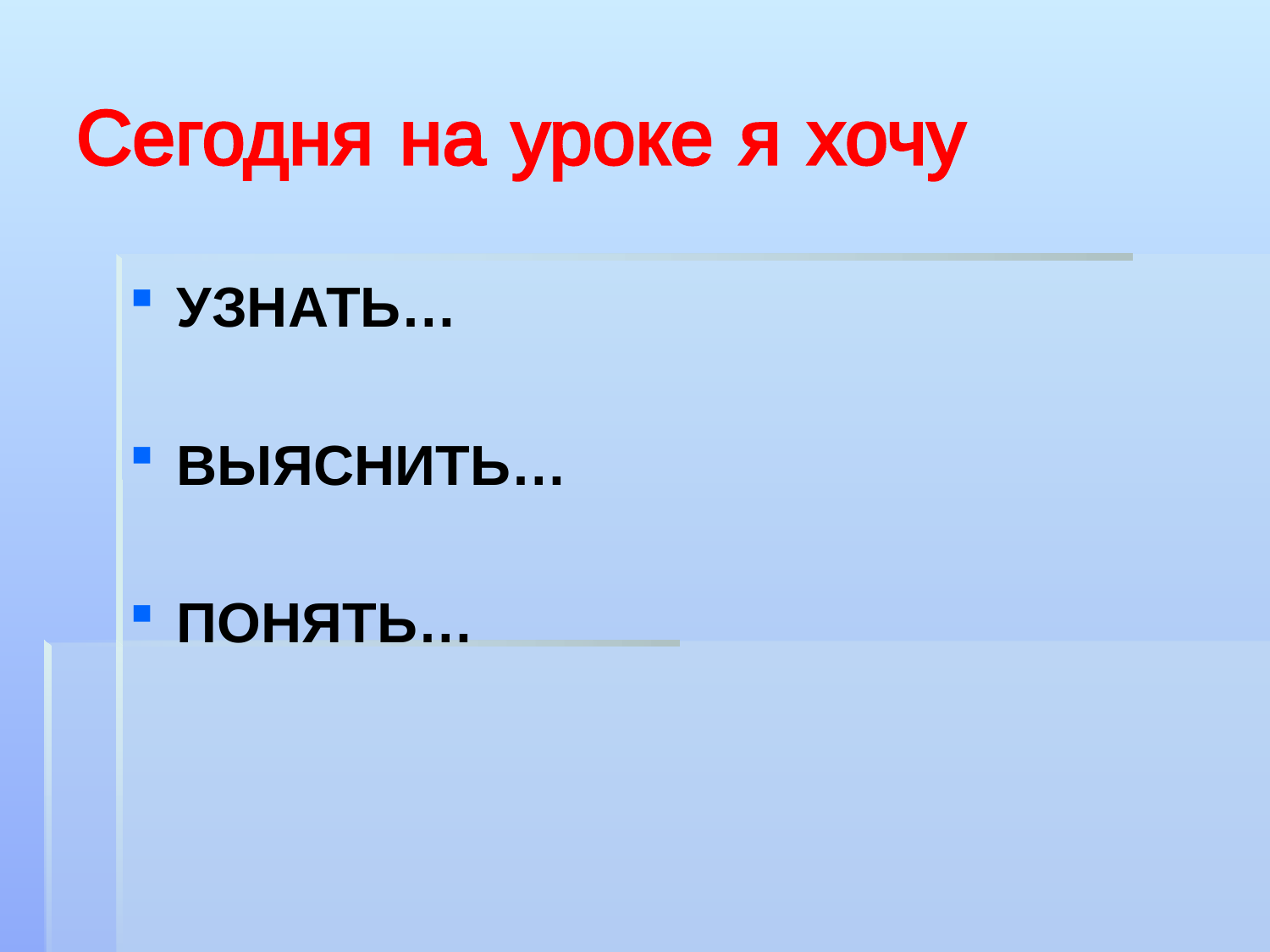

# Сегодня на уроке я хочу
УЗНАТЬ…

ВЫЯСНИТЬ…

ПОНЯТЬ…